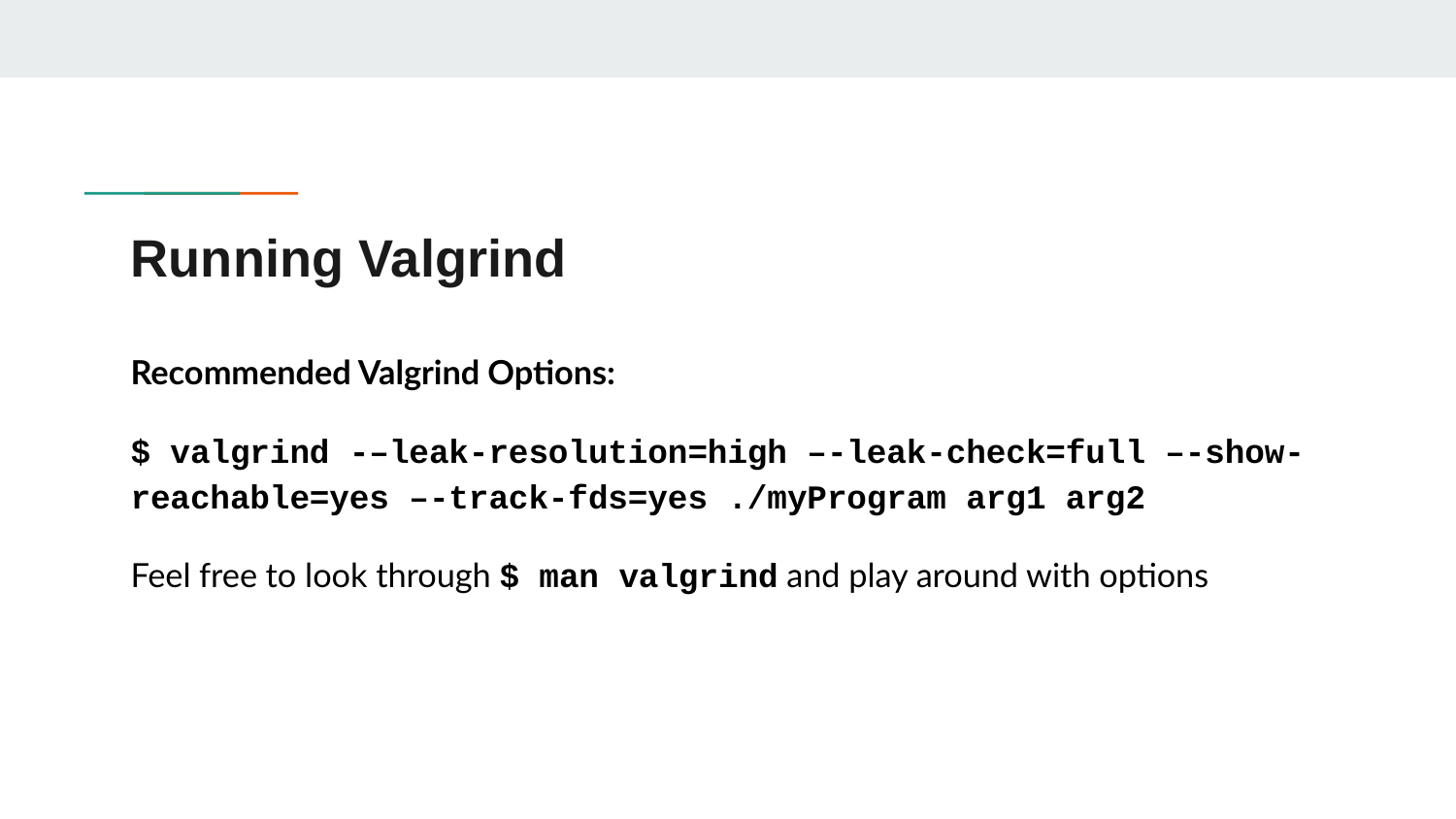

# Running Valgrind
Recommended Valgrind Options:
$ valgrind -–leak-resolution=high –-leak-check=full –-show-reachable=yes –-track-fds=yes ./myProgram arg1 arg2
Feel free to look through $ man valgrind and play around with options